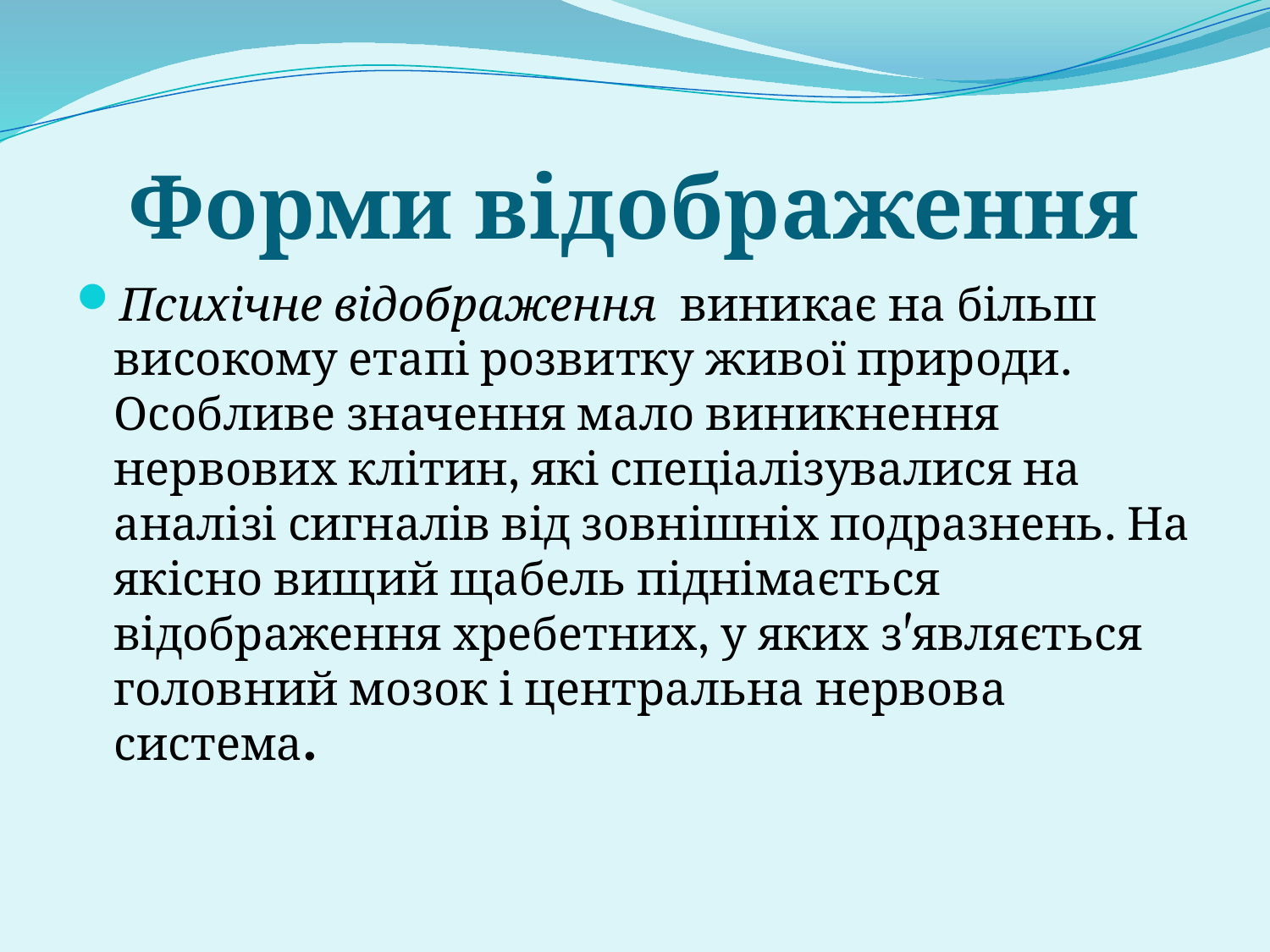

# Форми відображення
Психічне відображення  виникає на більш високому етапі розвитку живої природи. Особливе значення мало виникнення нервових клітин, які спеціалізувалися на аналізі сигналів від зовнішніх подразнень. На якісно вищий щабель піднімається відображення хребетних, у яких з'являється головний мозок і центральна нервова система.